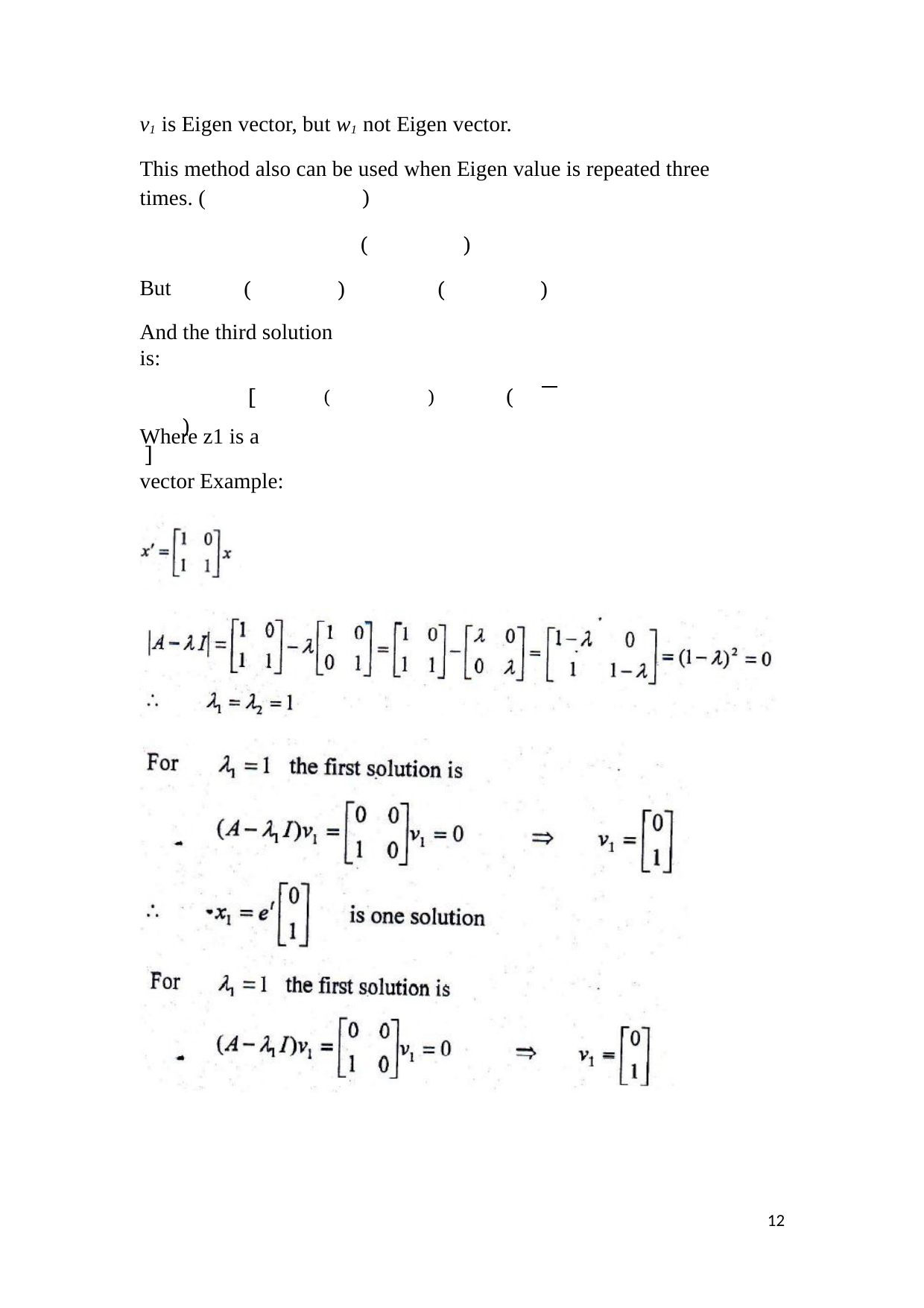

v1  is Eigen vector, but w1  not Eigen vector.

This method also can be used when Eigen value is repeated three times. (             )

(       )
But
(       )       (       )
And the third solution is:
         [      (       )      (       )   	]

Where z1 is a vector Example: solve

12